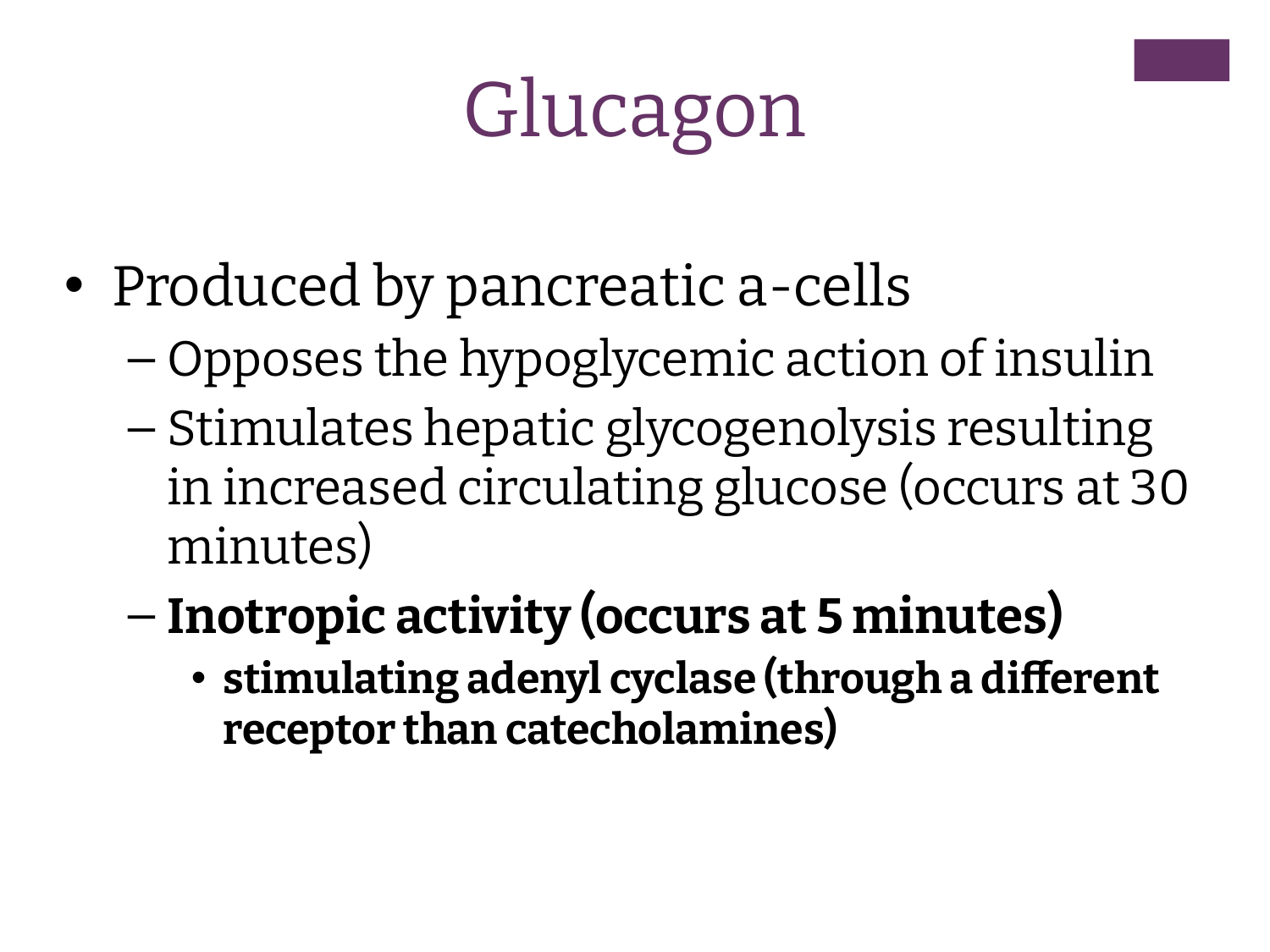

Glucagon
Produced by pancreatic a-cells
Opposes the hypoglycemic action of insulin
Stimulates hepatic glycogenolysis resulting in increased circulating glucose (occurs at 30 minutes)
Inotropic activity (occurs at 5 minutes)
stimulating adenyl cyclase (through a different receptor than catecholamines)